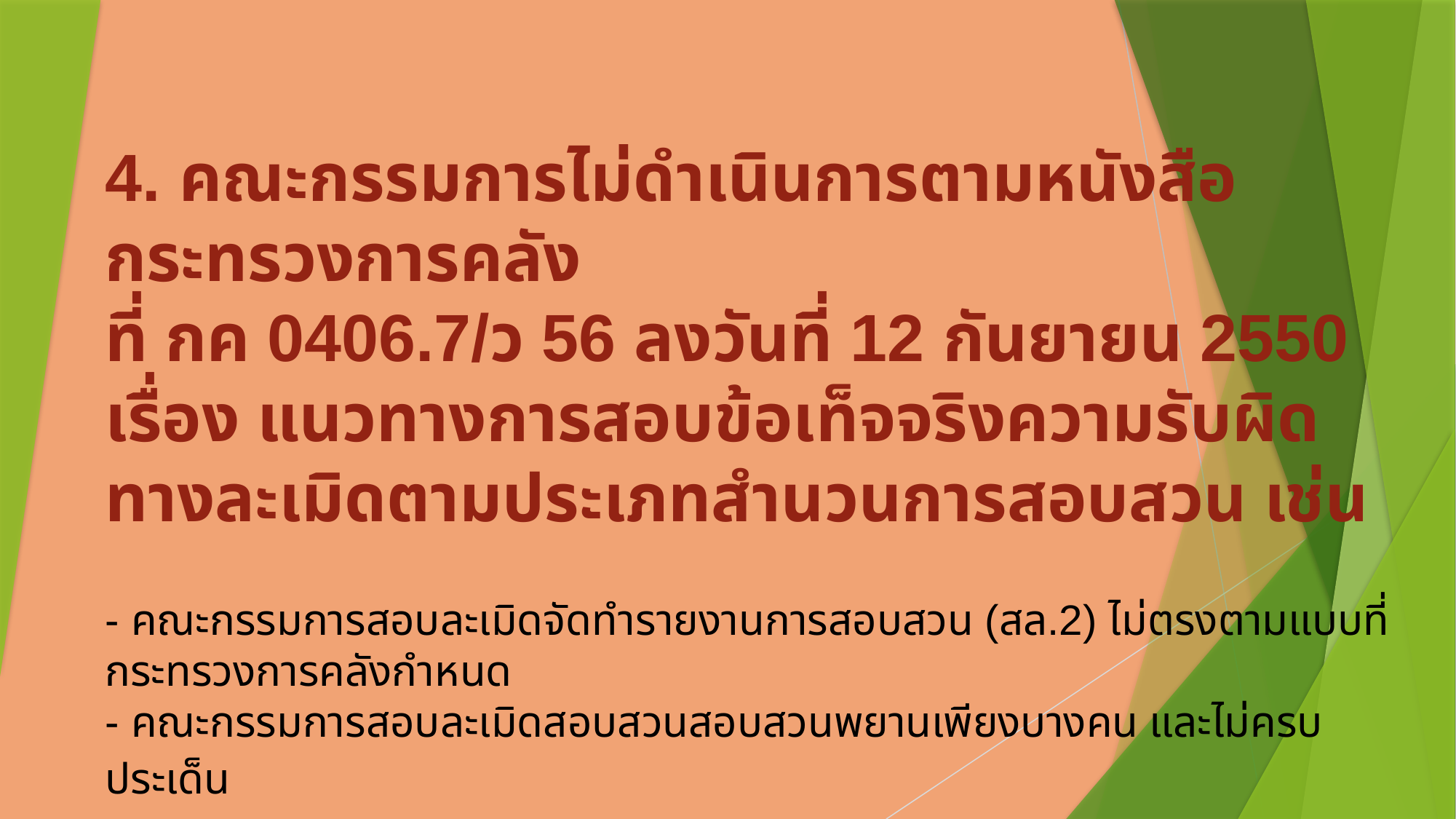

4. คณะกรรมการไม่ดำเนินการตามหนังสือกระทรวงการคลัง
ที่ กค 0406.7/ว 56 ลงวันที่ 12 กันยายน 2550 เรื่อง แนวทางการสอบข้อเท็จจริงความรับผิดทางละเมิดตามประเภทสำนวนการสอบสวน เช่น

- คณะกรรมการสอบละเมิดจัดทำรายงานการสอบสวน (สล.2) ไม่ตรงตามแบบที่กระทรวงการคลังกำหนด
- คณะกรรมการสอบละเมิดสอบสวนสอบสวนพยานเพียงบางคน และไม่ครบประเด็น